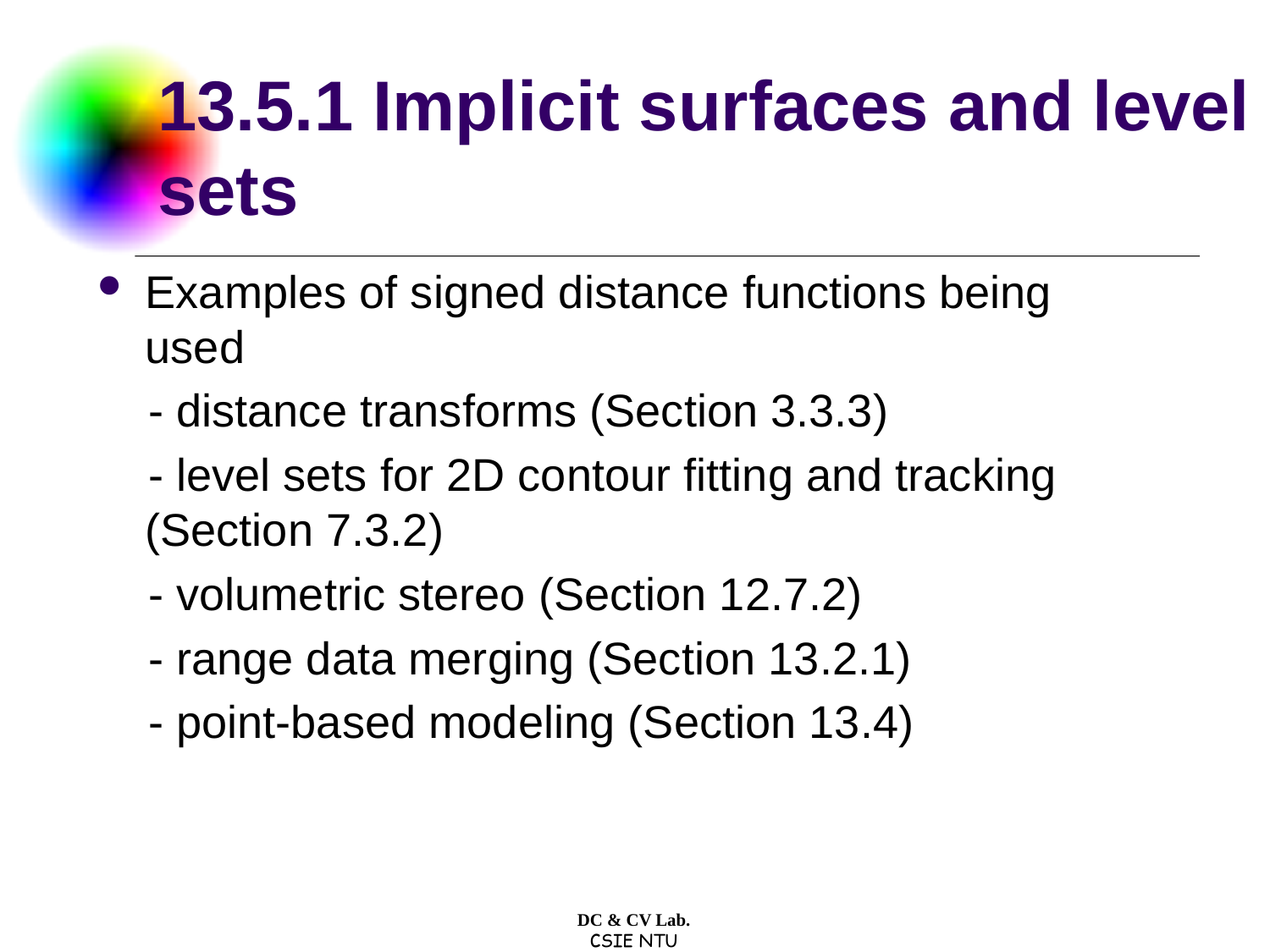

# 13.5.1 Implicit surfaces and level sets
Examples of signed distance functions being used
    - distance transforms (Section 3.3.3)
    - level sets for 2D contour fitting and tracking (Section 7.3.2)
    - volumetric stereo (Section 12.7.2)
    - range data merging (Section 13.2.1)
    - point-based modeling (Section 13.4)

DC & CV Lab.
CSIE NTU